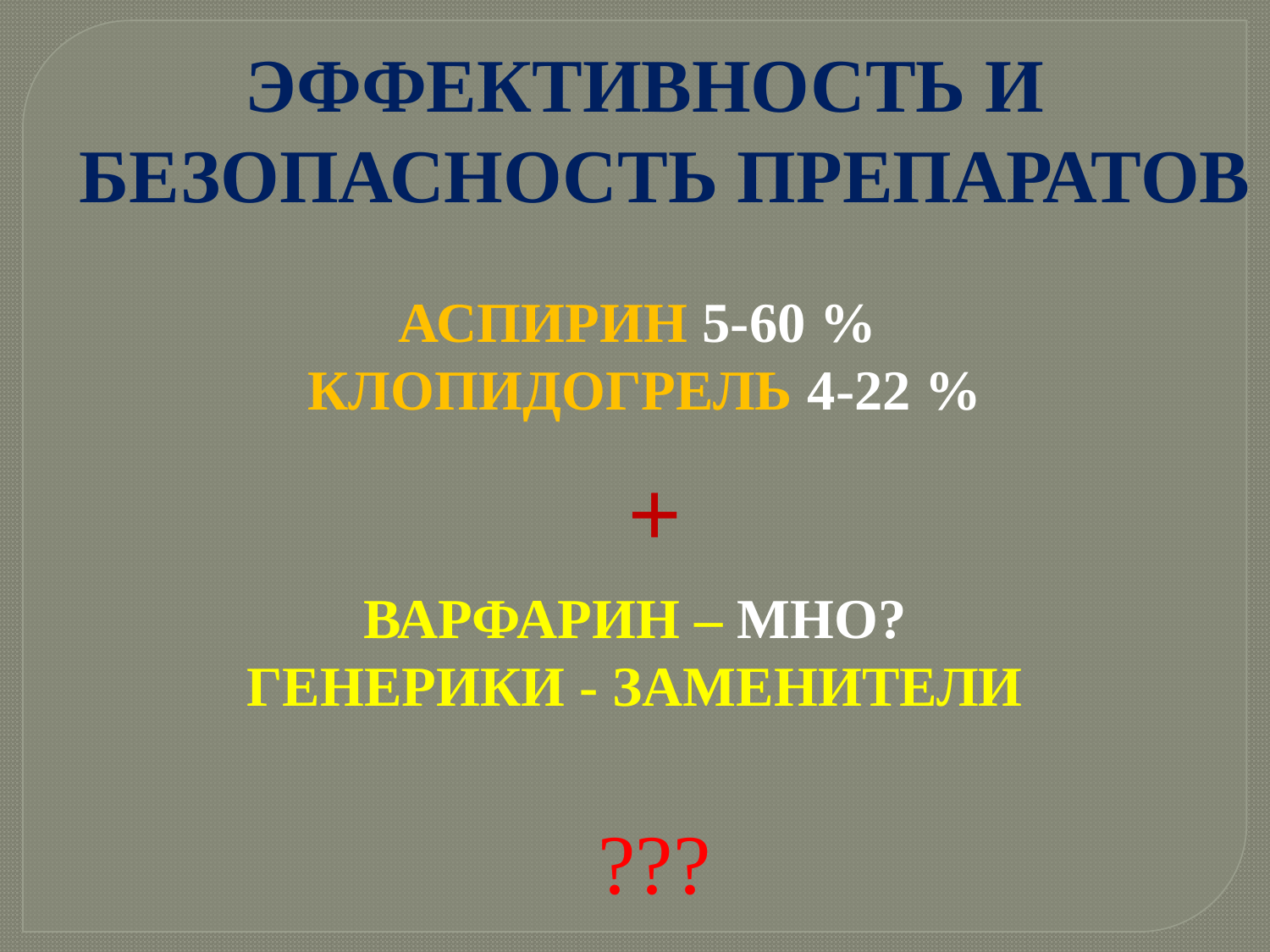

ЭФФЕКТИВНОСТЬ И БЕЗОПАСНОСТЬ ПРЕПАРАТОВ

АСПИРИН 5-60 %
КЛОПИДОГРЕЛЬ 4-22 %

+
ВАРФАРИН – МНО?
ГЕНЕРИКИ - ЗАМЕНИТЕЛИ
???